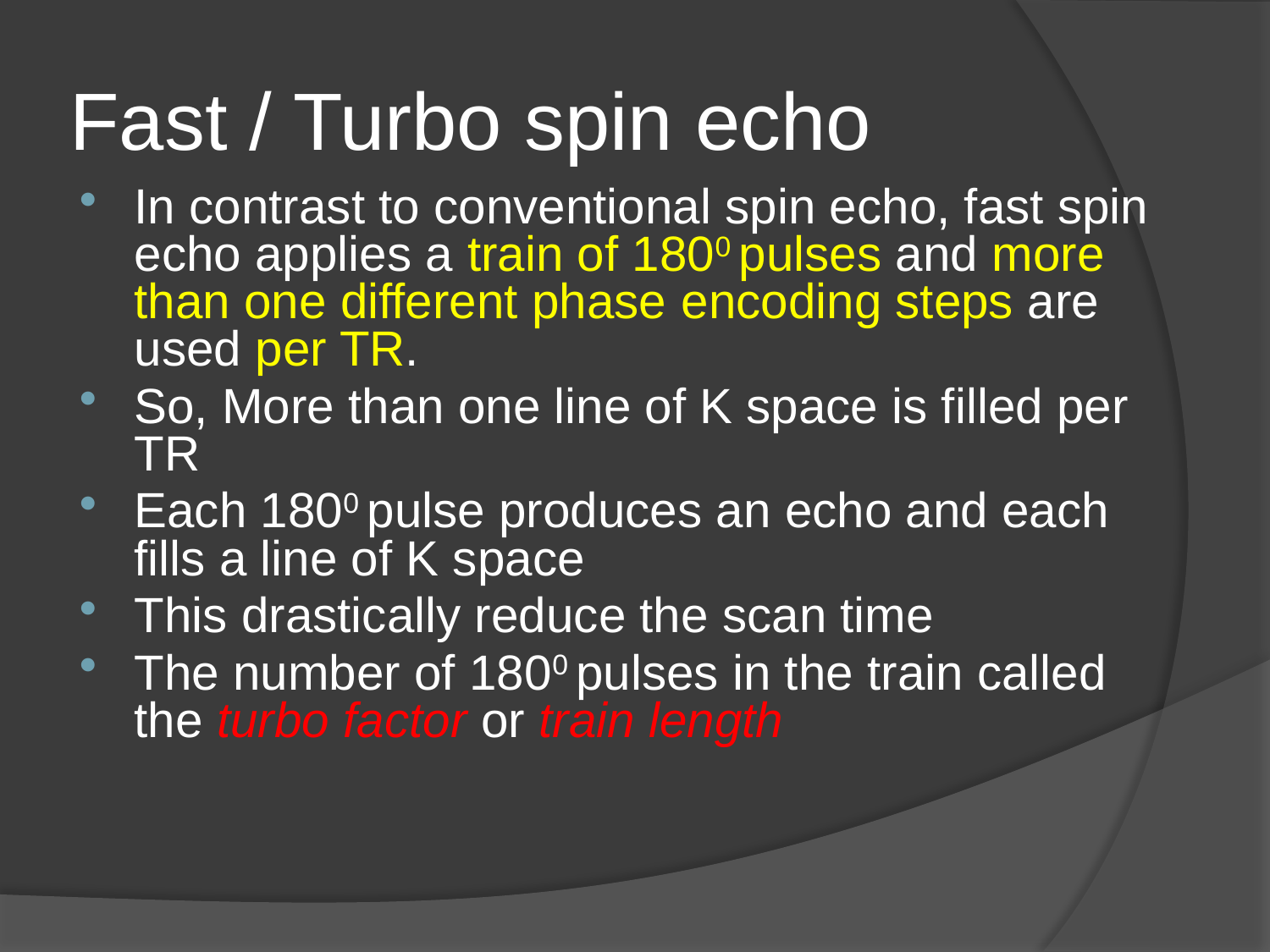

# Fast / Turbo spin echo
In contrast to conventional spin echo, fast spin echo applies a train of 1800 pulses and more than one different phase encoding steps are used per TR.
So, More than one line of K space is filled per TR
Each 1800 pulse produces an echo and each fills a line of K space
This drastically reduce the scan time
The number of 1800 pulses in the train called the turbo factor or train length